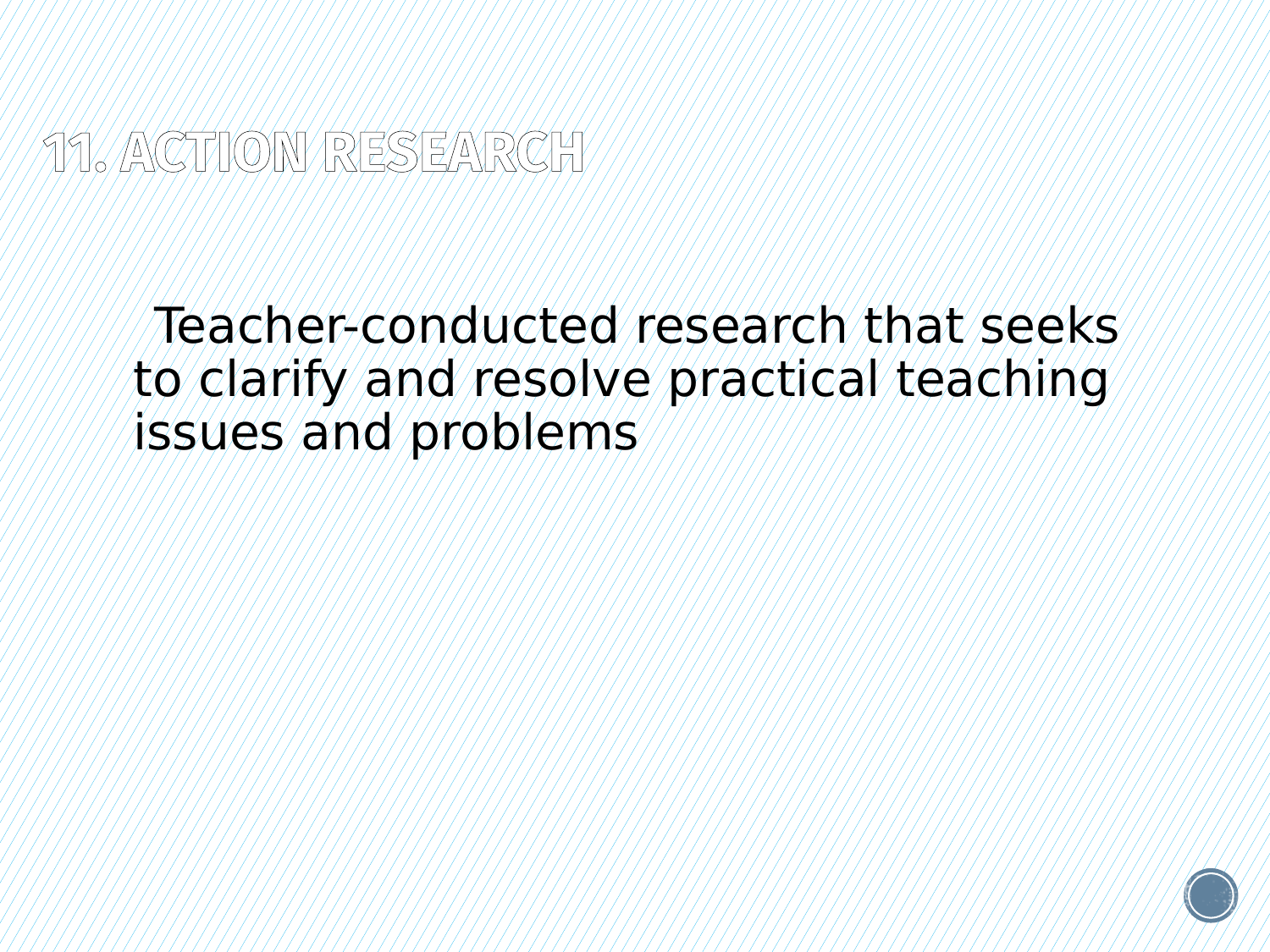

# 11. Action research
   Teacher-conducted research that seeks to clarify and resolve practical teaching issues and problems